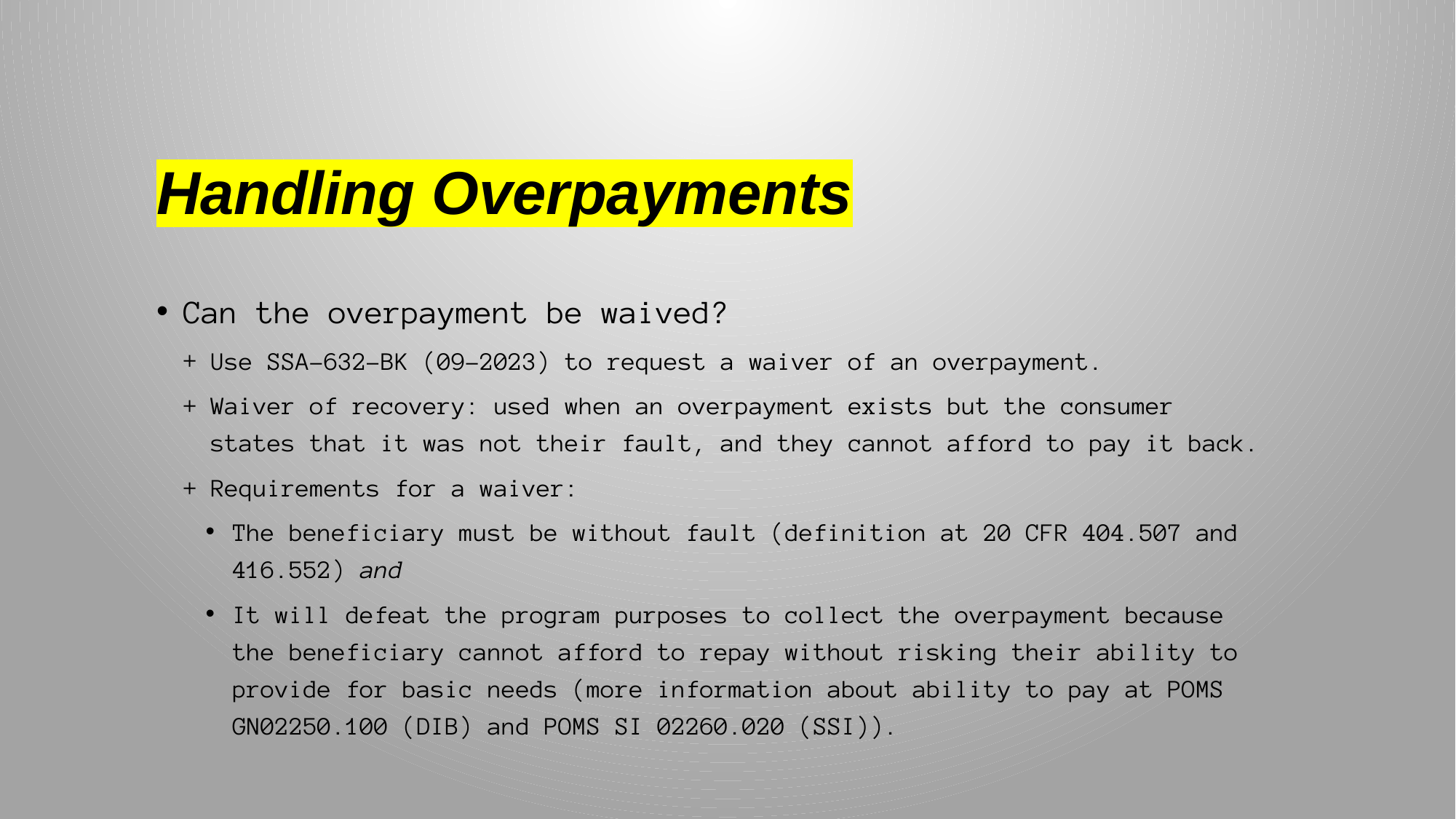

# Handling Overpayments
Can the overpayment be waived?
Use SSA-632-BK (09-2023) to request a waiver of an overpayment.
Waiver of recovery: used when an overpayment exists but the consumer states that it was not their fault, and they cannot afford to pay it back.
Requirements for a waiver:
The beneficiary must be without fault (definition at 20 CFR 404.507 and 416.552) and
It will defeat the program purposes to collect the overpayment because the beneficiary cannot afford to repay without risking their ability to provide for basic needs (more information about ability to pay at POMS GN02250.100 (DIB) and POMS SI 02260.020 (SSI)).